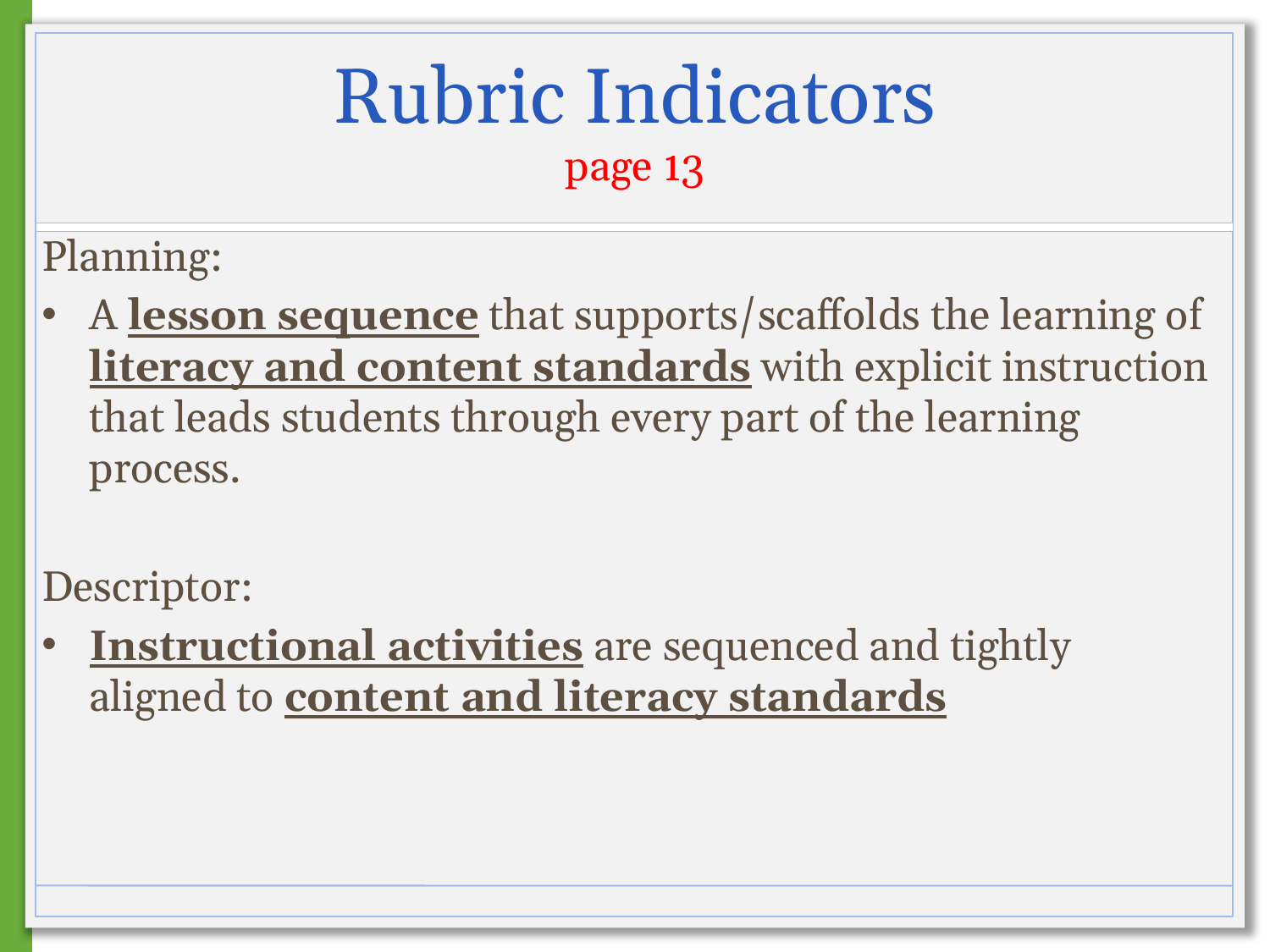

# Rubric Indicators page 13
Planning:
A lesson sequence that supports/scaffolds the learning of literacy and content standards with explicit instruction that leads students through every part of the learning process.

Descriptor:
Instructional activities are sequenced and tightly aligned to content and literacy standards